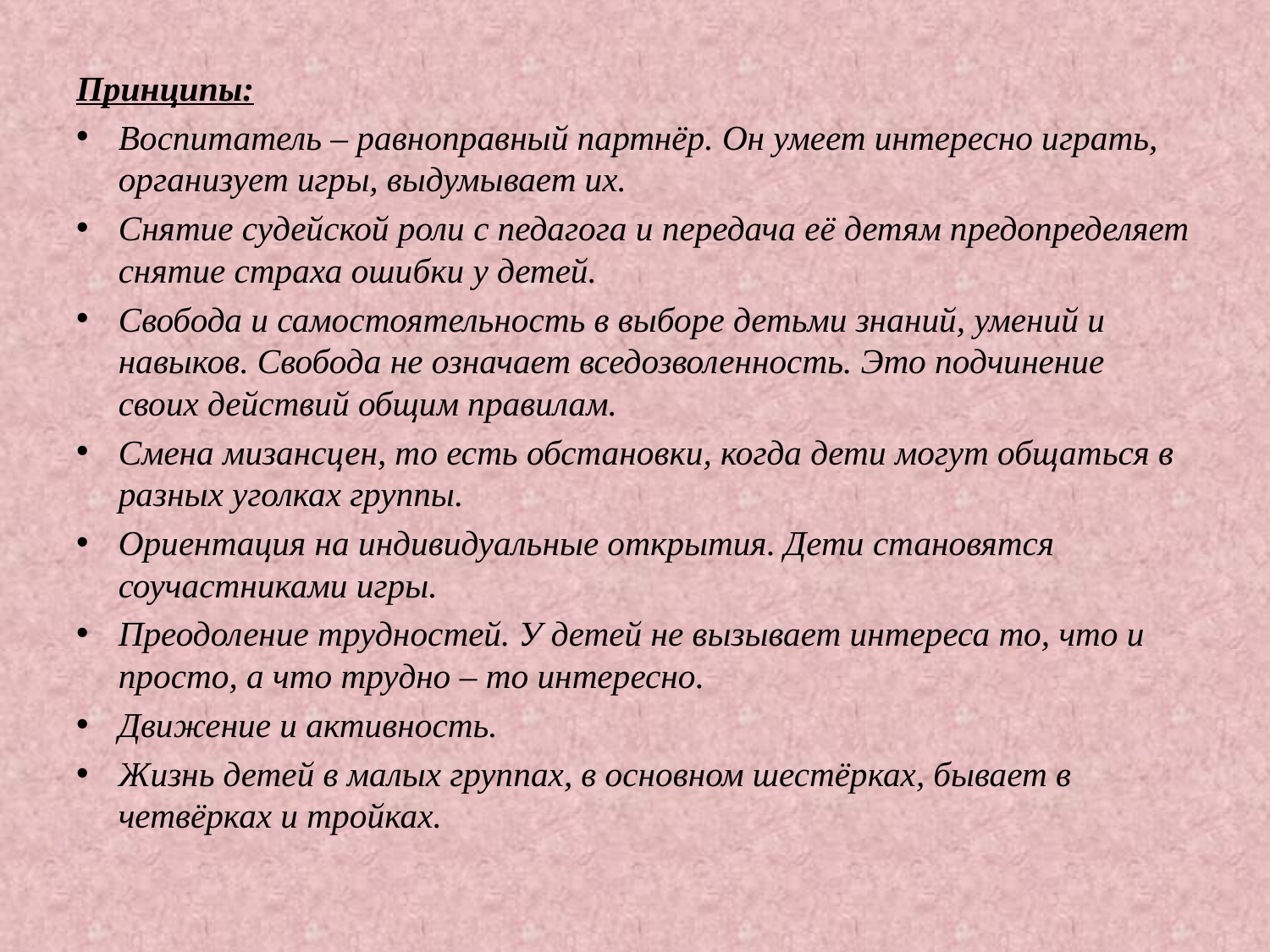

#
Принципы:
Воспитатель – равноправный партнёр. Он умеет интересно играть, организует игры, выдумывает их.
Снятие судейской роли с педагога и передача её детям предопределяет снятие страха ошибки у детей.
Свобода и самостоятельность в выборе детьми знаний, умений и навыков. Свобода не означает вседозволенность. Это подчинение своих действий общим правилам.
Смена мизансцен, то есть обстановки, когда дети могут общаться в разных уголках группы.
Ориентация на индивидуальные открытия. Дети становятся соучастниками игры.
Преодоление трудностей. У детей не вызывает интереса то, что и просто, а что трудно – то интересно.
Движение и активность.
Жизнь детей в малых группах, в основном шестёрках, бывает в четвёрках и тройках.